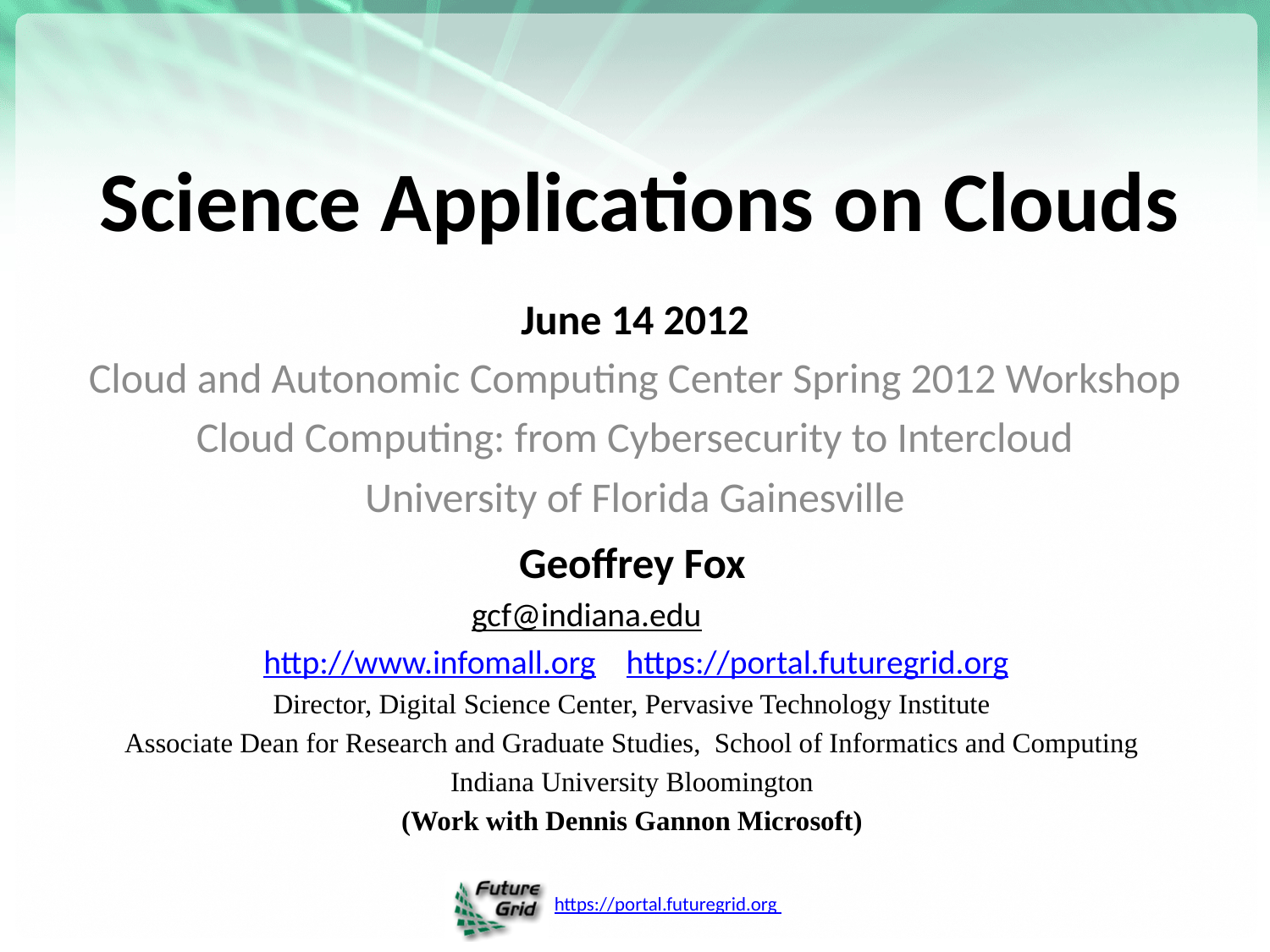

# Science Applications on Clouds
June 14 2012
Cloud and Autonomic Computing Center Spring 2012 Workshop
Cloud Computing: from Cybersecurity to Intercloud
University of Florida Gainesville

Geoffrey Fox
gcf@indiana.edu
 http://www.infomall.org    https://portal.futuregrid.org
Director, Digital Science Center, Pervasive Technology Institute
Associate Dean for Research and Graduate Studies,  School of Informatics and Computing
Indiana University Bloomington
(Work with Dennis Gannon Microsoft)